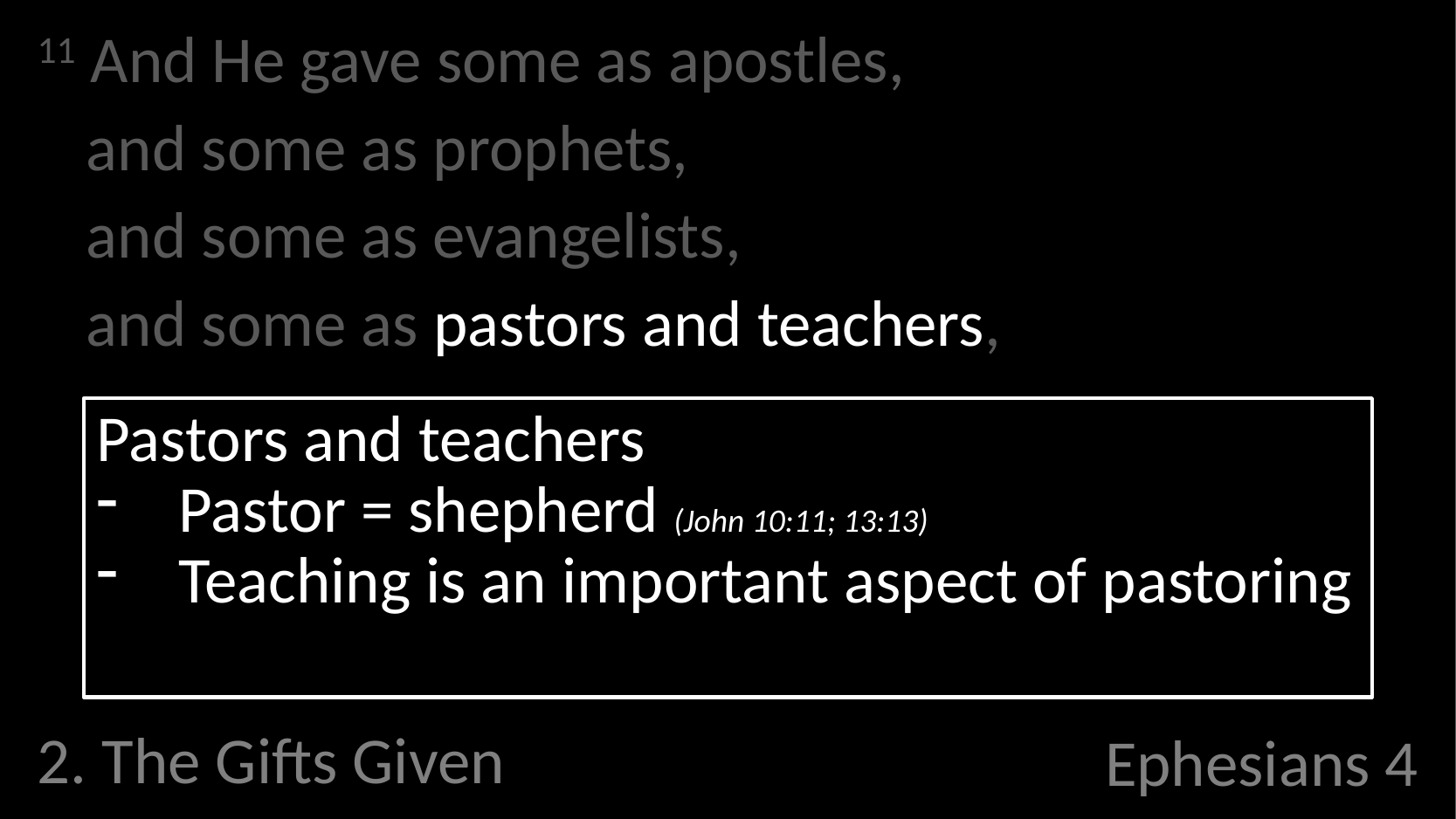

11 And He gave some as apostles,
	and some as prophets,
	and some as evangelists,
	and some as pastors and teachers,
Pastors and teachers
Pastor = shepherd (John 10:11; 13:13)
Teaching is an important aspect of pastoring
2. The Gifts Given
# Ephesians 4